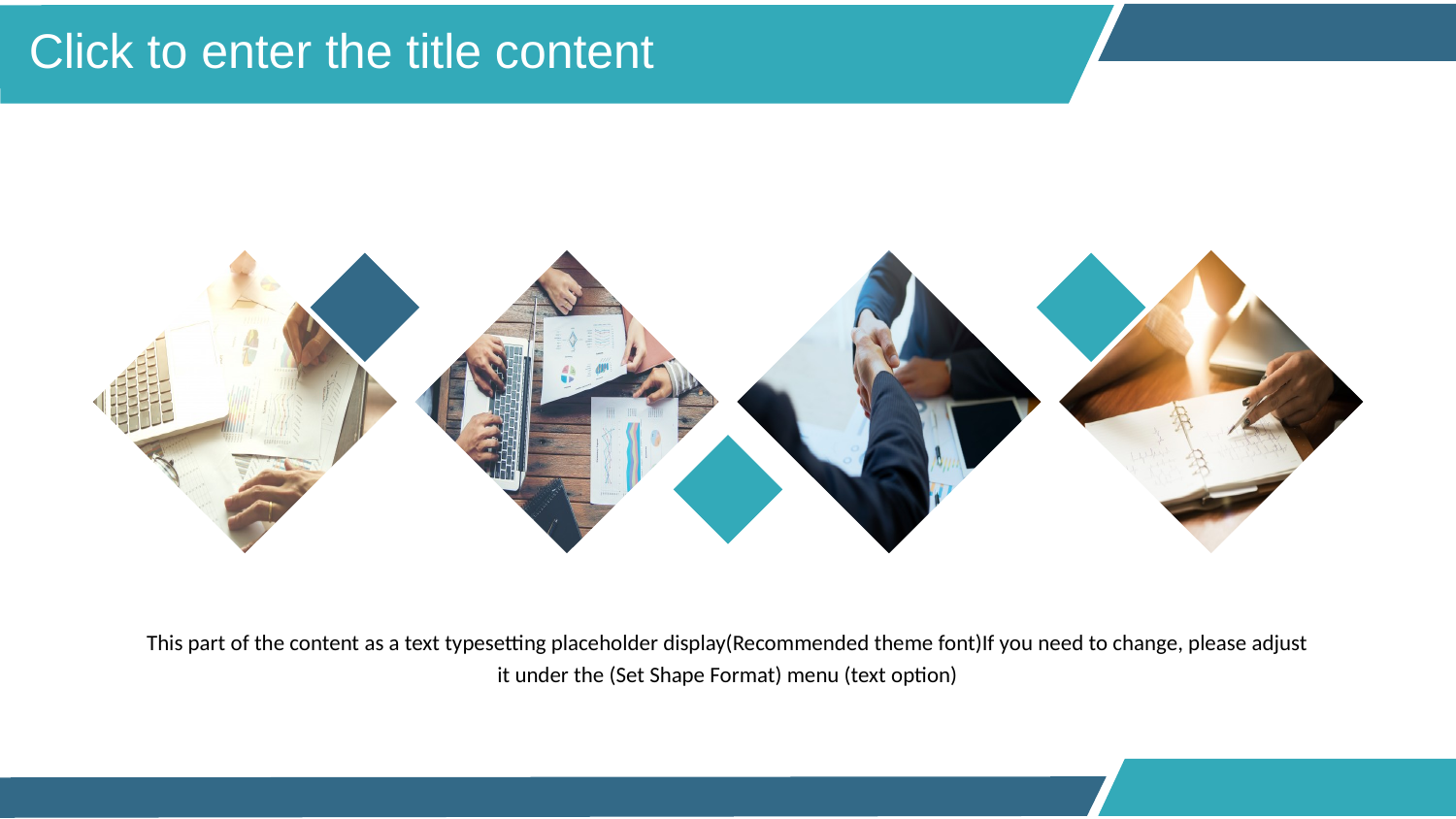

Click to enter the title content

This part of the content as a text typesetting placeholder display(Recommended theme font)If you need to change, please adjust it under the (Set Shape Format) menu (text option)